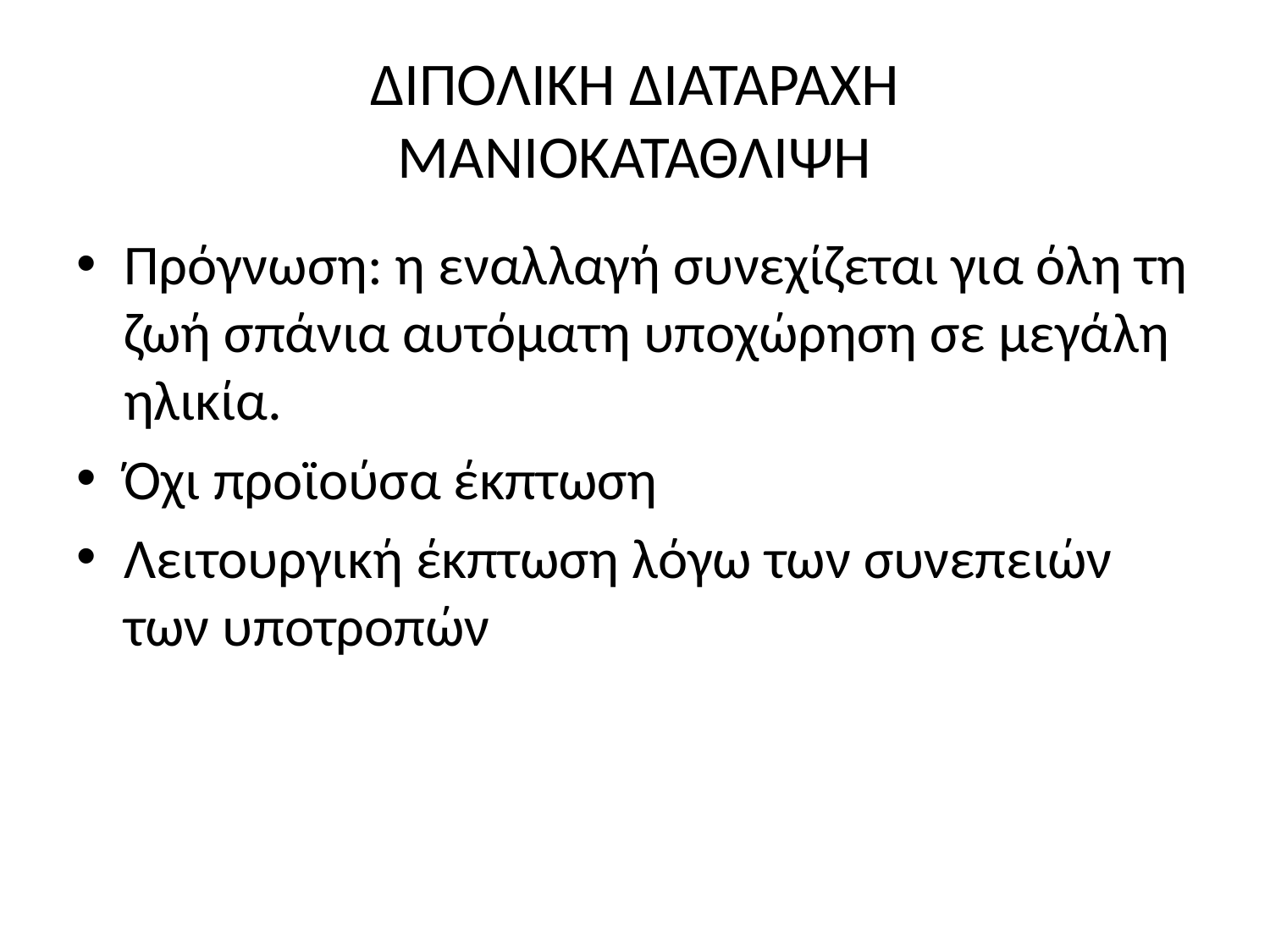

# ΔΙΠΟΛΙΚΗ ΔΙΑΤΑΡΑΧΗ ΜΑΝΙΟΚΑΤΑΘΛΙΨΗ
Πρόγνωση: η εναλλαγή συνεχίζεται για όλη τη ζωή σπάνια αυτόματη υποχώρηση σε μεγάλη ηλικία.
Όχι προϊούσα έκπτωση
Λειτουργική έκπτωση λόγω των συνεπειών των υποτροπών